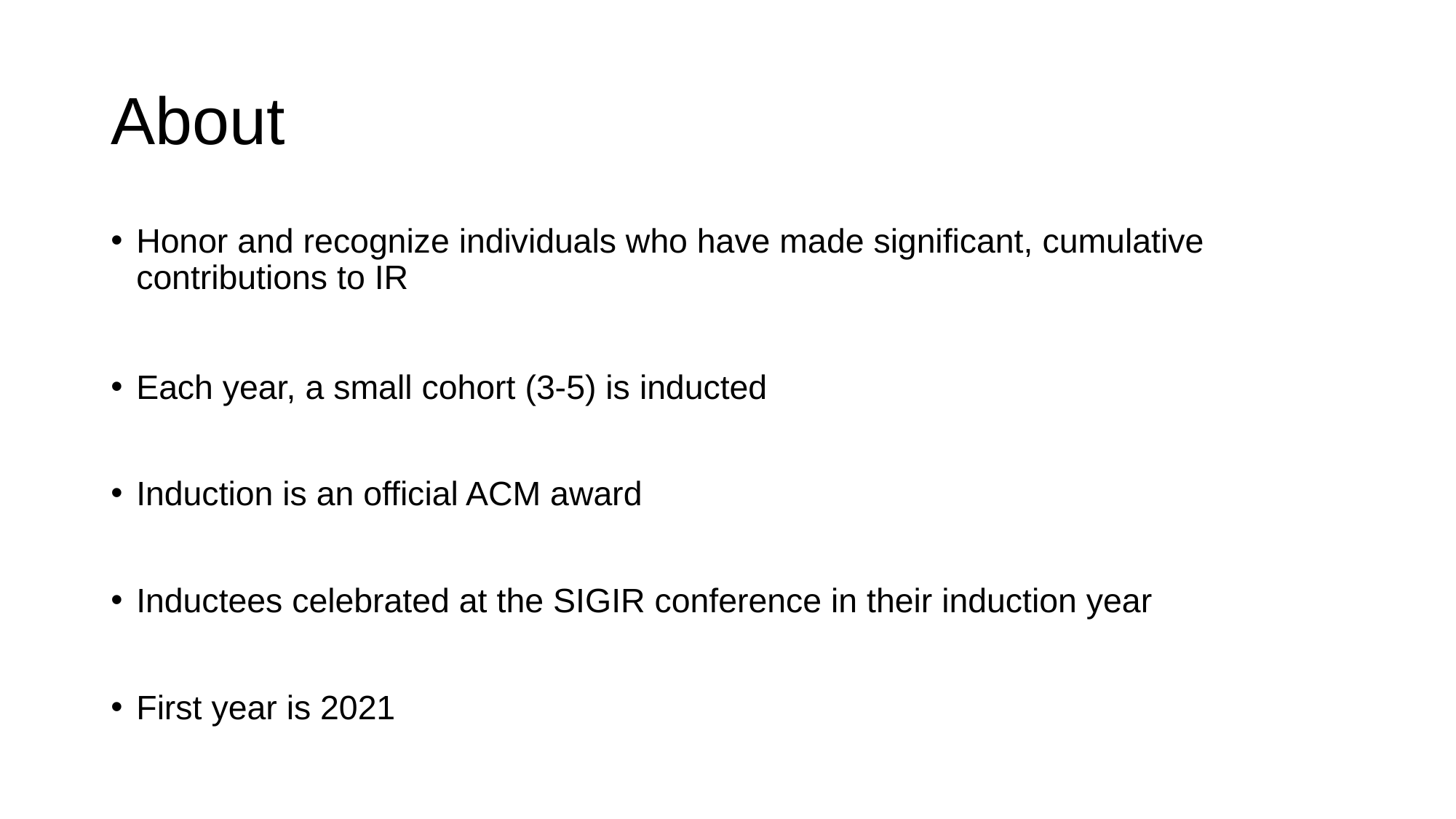

# About
Honor and recognize individuals who have made significant, cumulative contributions to IR

Each year, a small cohort (3-5) is inducted

Induction is an official ACM award

Inductees celebrated at the SIGIR conference in their induction year

First year is 2021